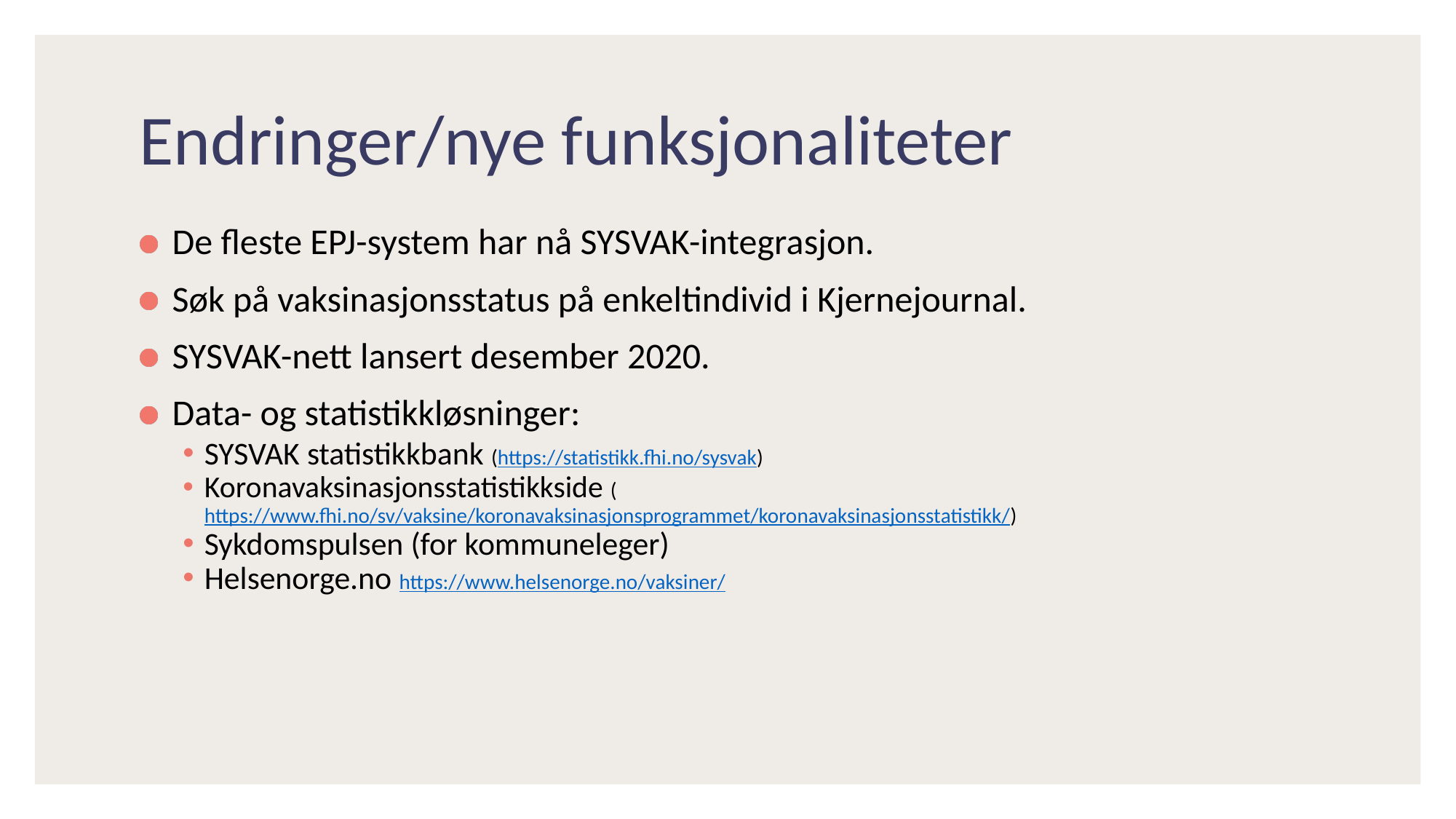

Endringer/nye funksjonaliteter
De fleste EPJ-system har nå SYSVAK-integrasjon.
Søk på vaksinasjonsstatus på enkeltindivid i Kjernejournal.
SYSVAK-nett lansert desember 2020.
Data- og statistikkløsninger:
SYSVAK statistikkbank (https://statistikk.fhi.no/sysvak)
Koronavaksinasjonsstatistikkside (https://www.fhi.no/sv/vaksine/koronavaksinasjonsprogrammet/koronavaksinasjonsstatistikk/)
Sykdomspulsen (for kommuneleger)
Helsenorge.no https://www.helsenorge.no/vaksiner/